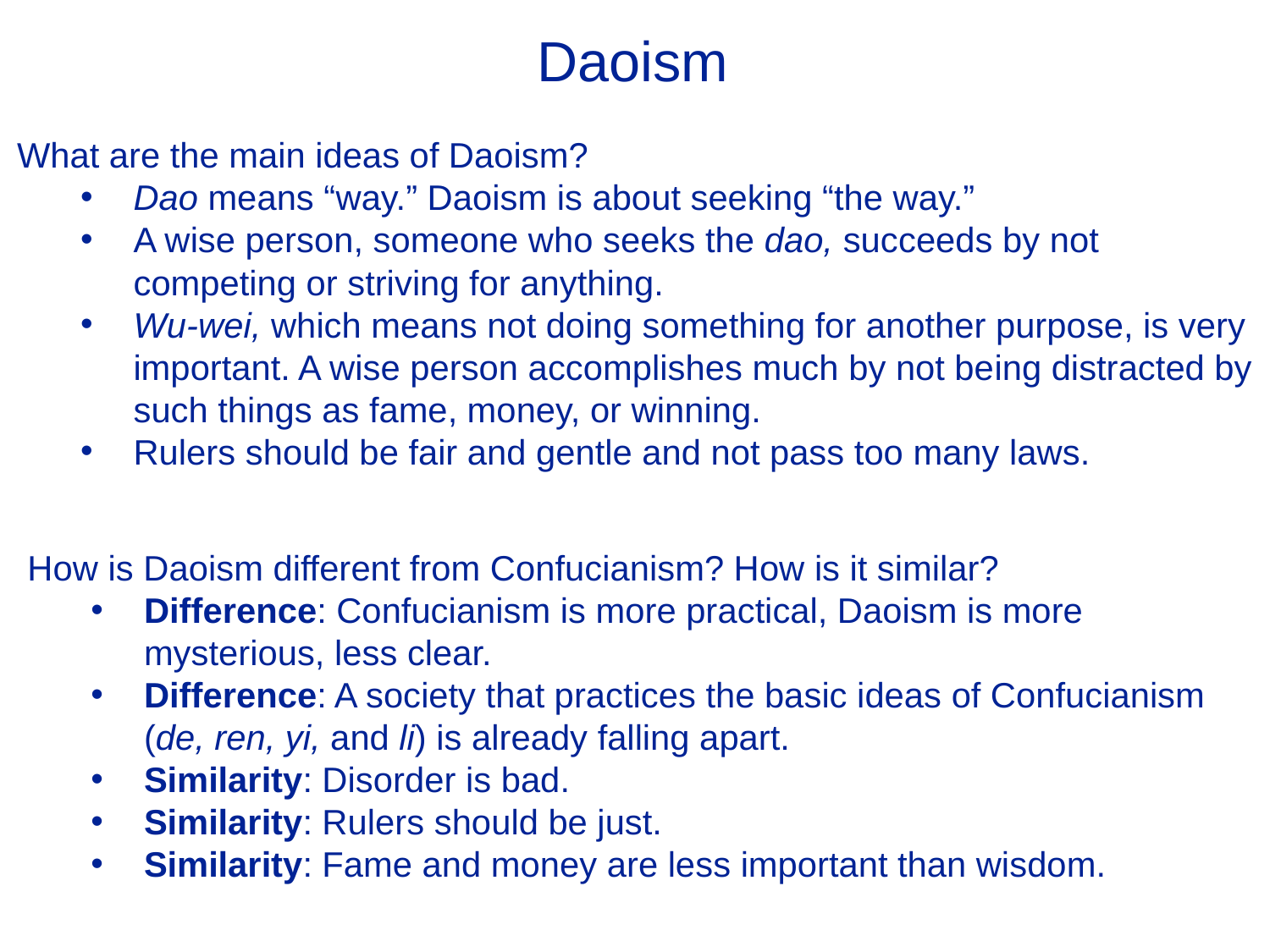

Daoism
What are the main ideas of Daoism?
Dao means “way.” Daoism is about seeking “the way.”
A wise person, someone who seeks the dao, succeeds by not competing or striving for anything.
Wu-wei, which means not doing something for another purpose, is very important. A wise person accomplishes much by not being distracted by such things as fame, money, or winning.
Rulers should be fair and gentle and not pass too many laws.
How is Daoism different from Confucianism? How is it similar?
Difference: Confucianism is more practical, Daoism is more mysterious, less clear.
Difference: A society that practices the basic ideas of Confucianism (de, ren, yi, and li) is already falling apart.
Similarity: Disorder is bad.
Similarity: Rulers should be just.
Similarity: Fame and money are less important than wisdom.